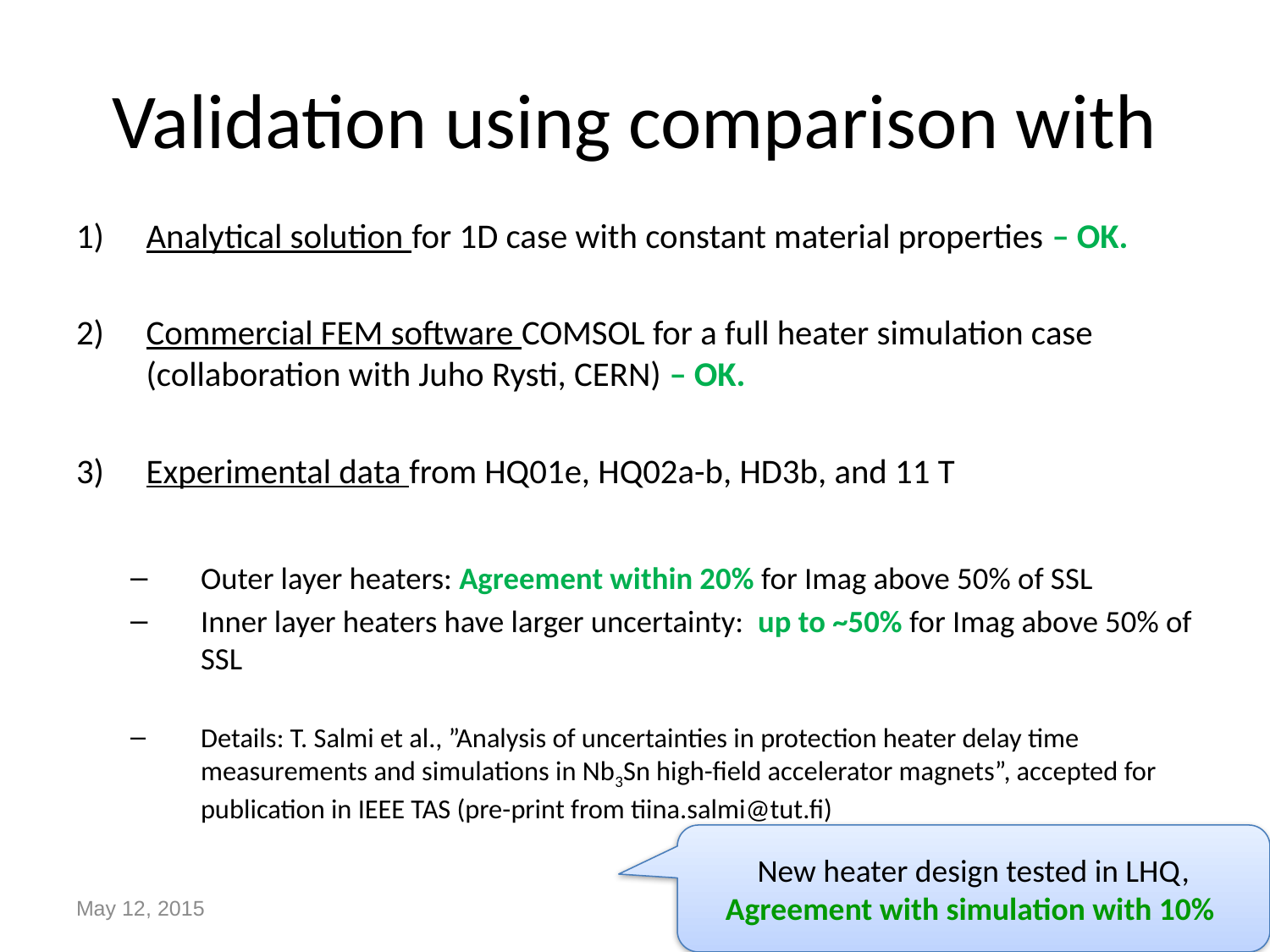

# Validation using comparison with
Analytical solution for 1D case with constant material properties – OK.

Commercial FEM software COMSOL for a full heater simulation case (collaboration with Juho Rysti, CERN) – OK.

Experimental data from HQ01e, HQ02a-b, HD3b, and 11 T

Outer layer heaters: Agreement within 20% for Imag above 50% of SSL
Inner layer heaters have larger uncertainty:  up to ~50% for Imag above 50% of SSL

Details: T. Salmi et al., ”Analysis of uncertainties in protection heater delay time measurements and simulations in Nb3Sn high-field accelerator magnets”, accepted for publication in IEEE TAS (pre-print from tiina.salmi@tut.fi)

New heater design tested in LHQ,
Agreement with simulation with 10%
May 12, 2015